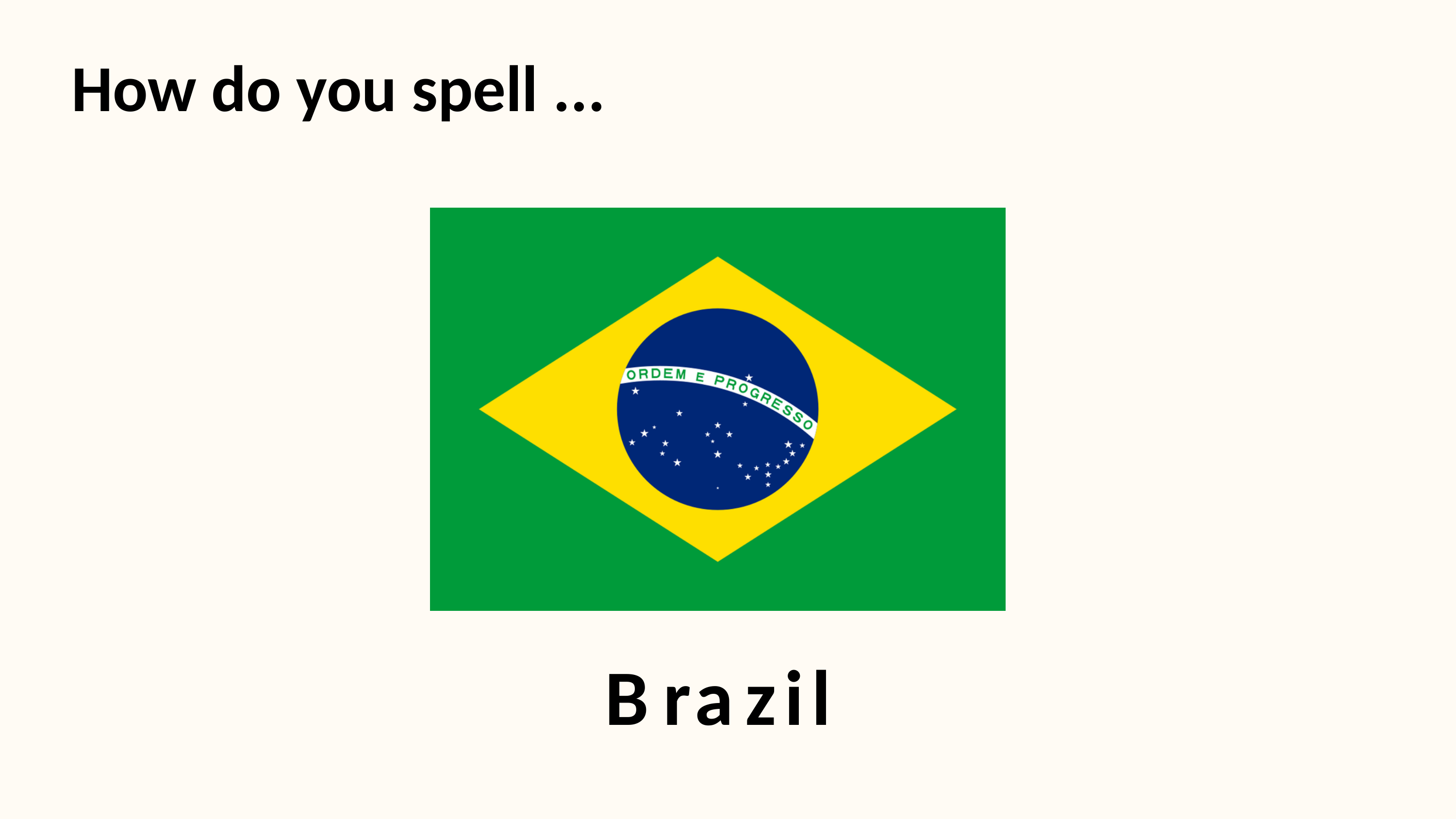

How do you spell ...

B
r
a
z
i
l